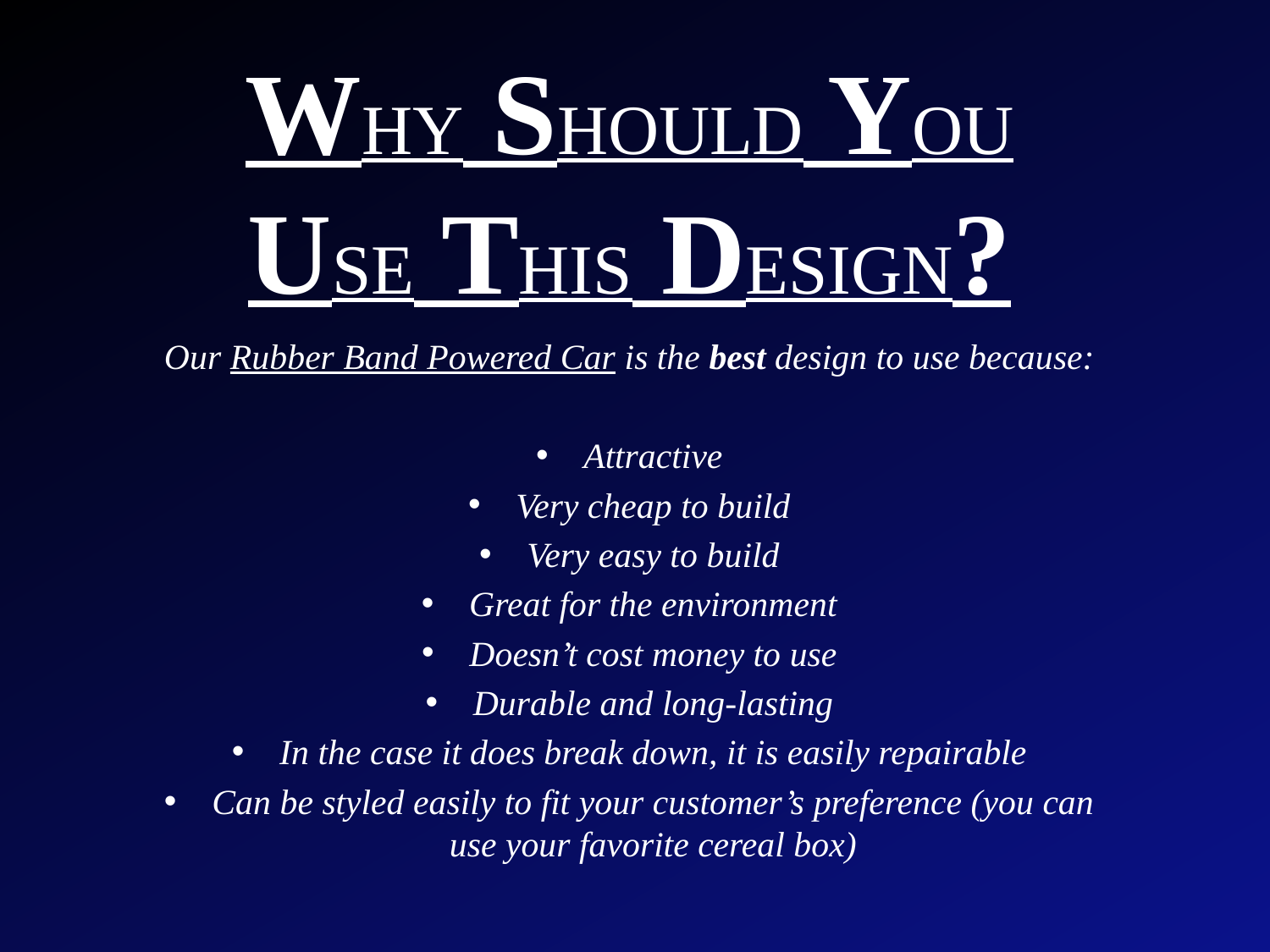

# Why Should You Use This Design?
Our Rubber Band Powered Car is the best design to use because:

Attractive
Very cheap to build
Very easy to build
Great for the environment
Doesn’t cost money to use
Durable and long-lasting
In the case it does break down, it is easily repairable
Can be styled easily to fit your customer’s preference (you can use your favorite cereal box)